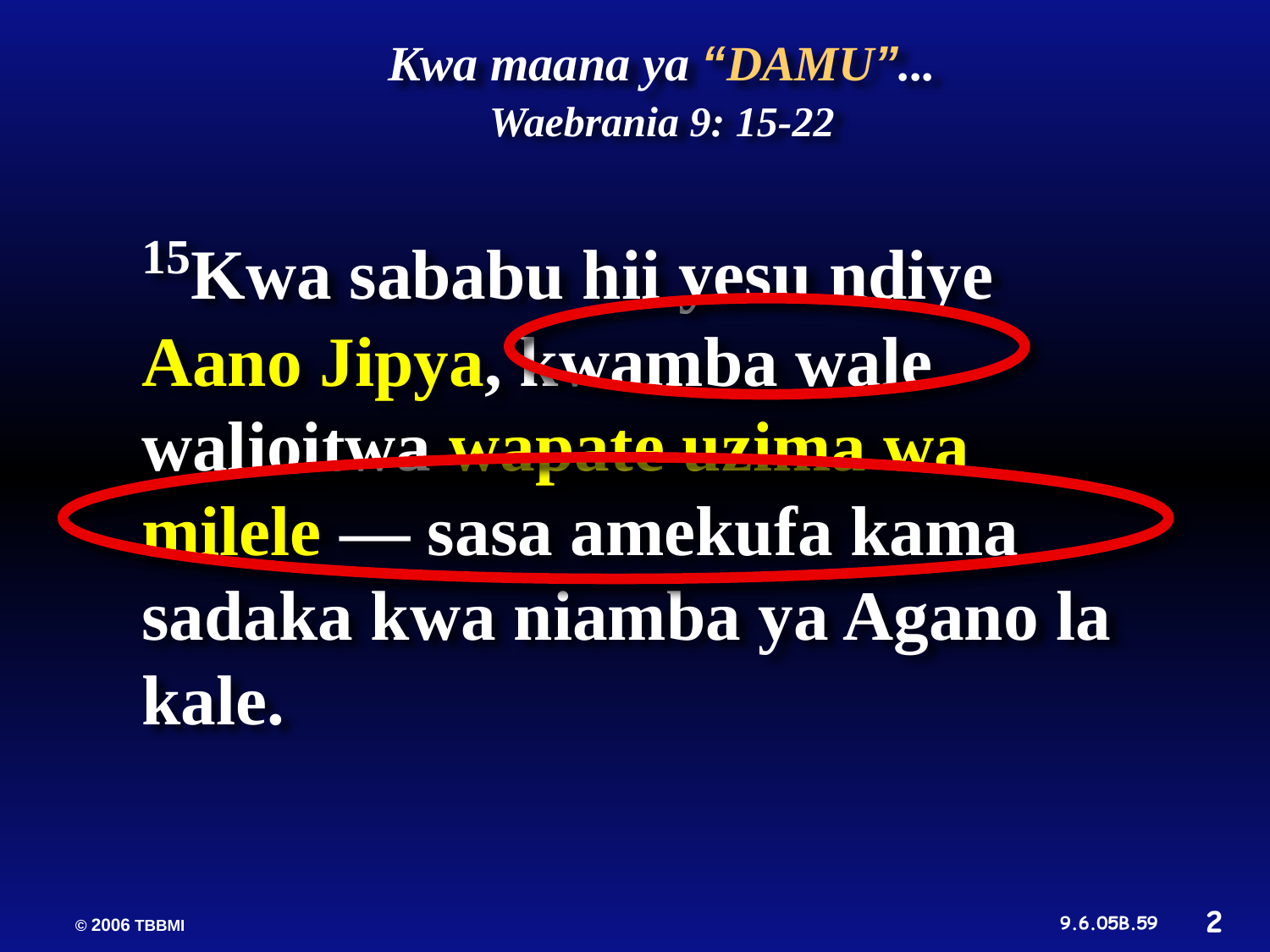

Kwa maana ya “DAMU”...
Waebrania 9: 15-22
15Kwa sababu hii yesu ndiye Aano Jipya, kwamba wale walioitwa wapate uzima wa milele — sasa amekufa kama sadaka kwa niamba ya Agano la kale.

2

59